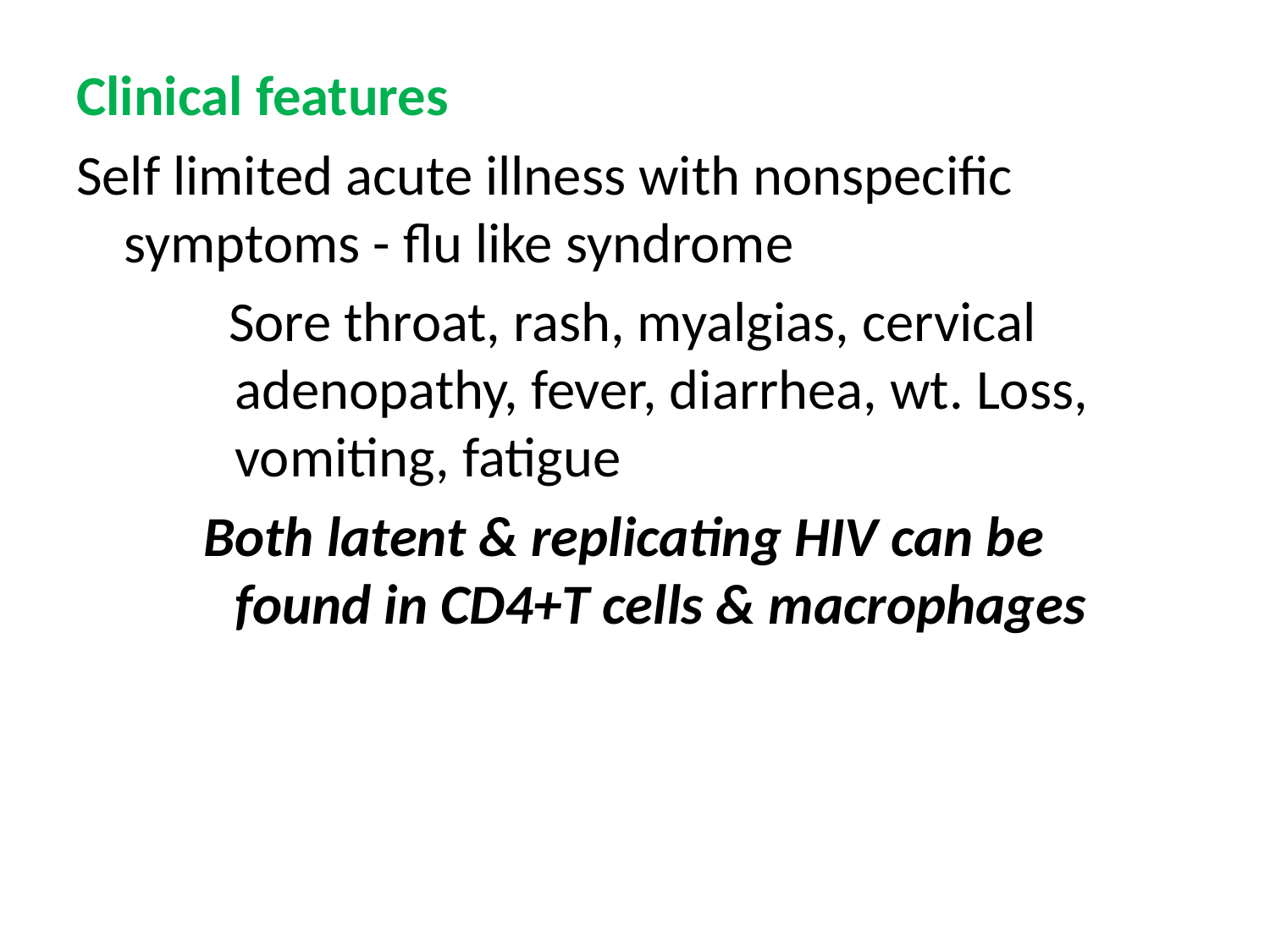

Clinical features
Self limited acute illness with nonspecific symptoms - flu like syndrome
  Sore throat, rash, myalgias, cervical adenopathy, fever, diarrhea, wt. Loss, vomiting, fatigue
Both latent & replicating HIV can be found in CD4+T cells & macrophages